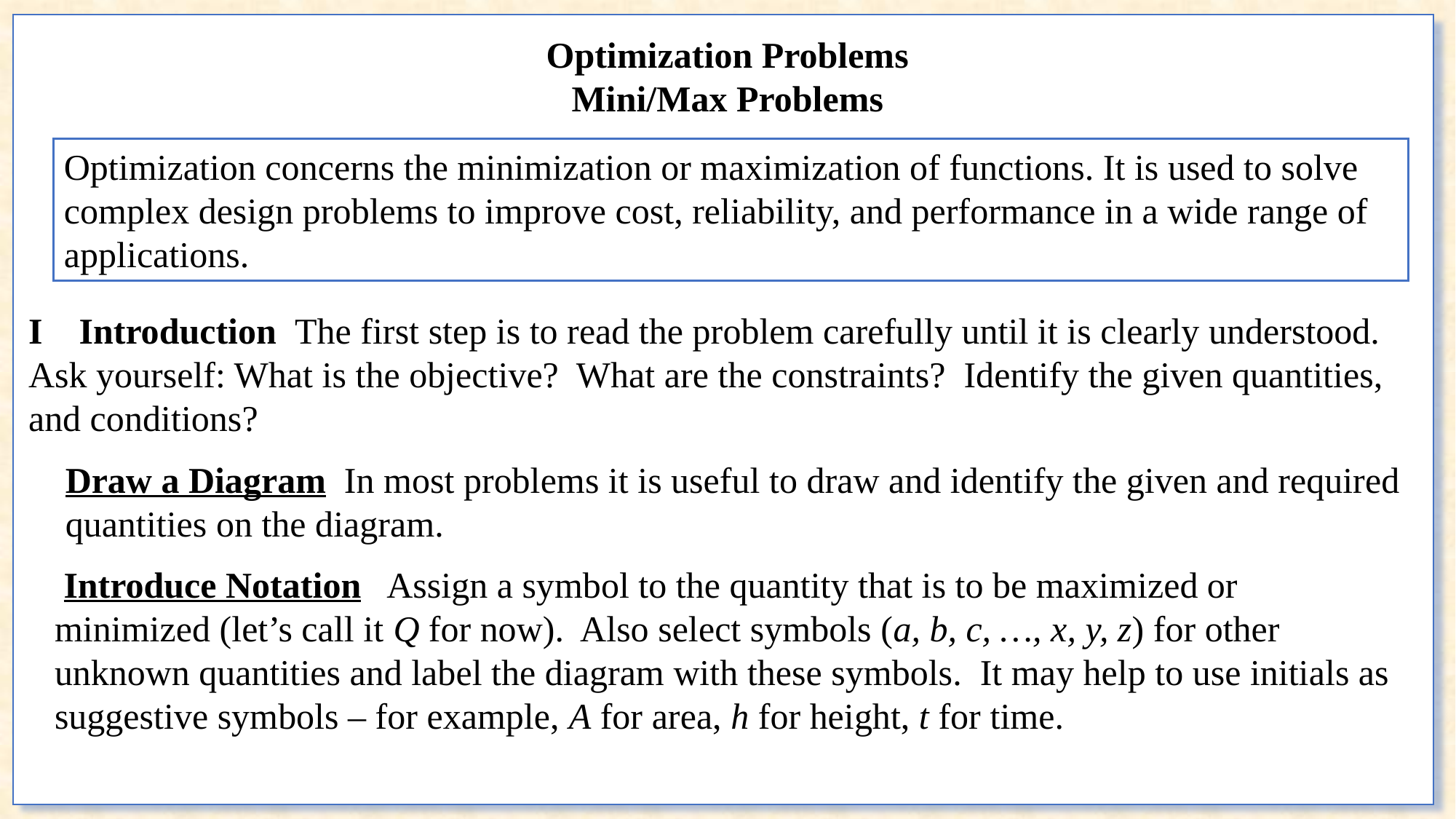

Optimization Problems
Mini/Max Problems
Optimization concerns the minimization or maximization of functions. It is used to solve complex design problems to improve cost, reliability, and performance in a wide range of applications.
I    Introduction  The first step is to read the problem carefully until it is clearly understood.  Ask yourself: What is the objective?  What are the constraints?  Identify the given quantities, and conditions?
      Draw a Diagram  In most problems it is useful to draw and identify the given and required quantities on the diagram.
 Introduce Notation   Assign a symbol to the quantity that is to be maximized or minimized (let’s call it Q for now).  Also select symbols (a, b, c, …, x, y, z) for other unknown quantities and label the diagram with these symbols.  It may help to use initials as suggestive symbols – for example, A for area, h for height, t for time.